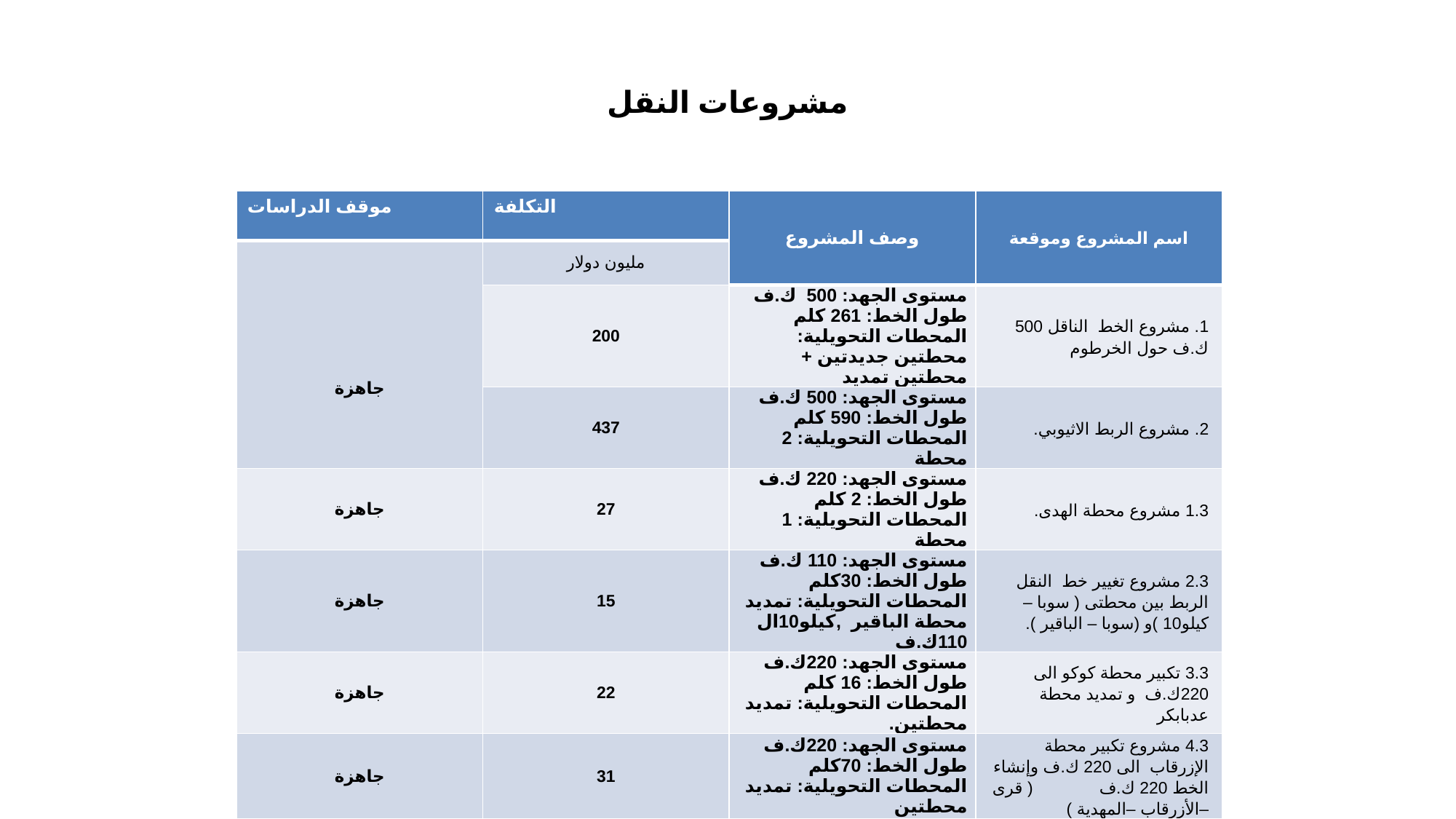

# مشروعات النقل
| موقف الدراسات | التكلفة | وصف المشروع | اسم المشروع وموقعة |
| --- | --- | --- | --- |
| جاهزة | مليون دولار |  |  |
|  | 200 | مستوى الجهد: 500 ك.ف طول الخط: 261 كلم المحطات التحويلية: محطتين جديدتين + محطتين تمديد | 1. مشروع الخط الناقل 500 ك.ف حول الخرطوم |
|  | 437 | مستوى الجهد: 500 ك.ف طول الخط: 590 كلم المحطات التحويلية: 2 محطة | 2. مشروع الربط الاثيوبي. |
| جاهزة | 27 | مستوى الجهد: 220 ك.ف طول الخط: 2 كلم المحطات التحويلية: 1 محطة | 1.3 مشروع محطة الهدى. |
| جاهزة | 15 | مستوى الجهد: 110 ك.ف طول الخط: 30كلم المحطات التحويلية: تمديد محطة الباقير ,كيلو10ال 110ك.ف | 2.3 مشروع تغيير خط النقل الربط بين محطتى ( سوبا – كيلو10 )و (سوبا – الباقير ). |
| جاهزة | 22 | مستوى الجهد: 220ك.ف طول الخط: 16 كلم المحطات التحويلية: تمديد محطتين. | 3.3 تكبير محطة كوكو الى 220ك.ف و تمديد محطة عدبابكر |
| جاهزة | 31 | مستوى الجهد: 220ك.ف طول الخط: 70كلم المحطات التحويلية: تمديد محطتين | 4.3 مشروع تكبير محطة الإزرقاب الى 220 ك.ف وإنشاء الخط 220 ك.ف ( قرى –الأزرقاب –المهدية ) |